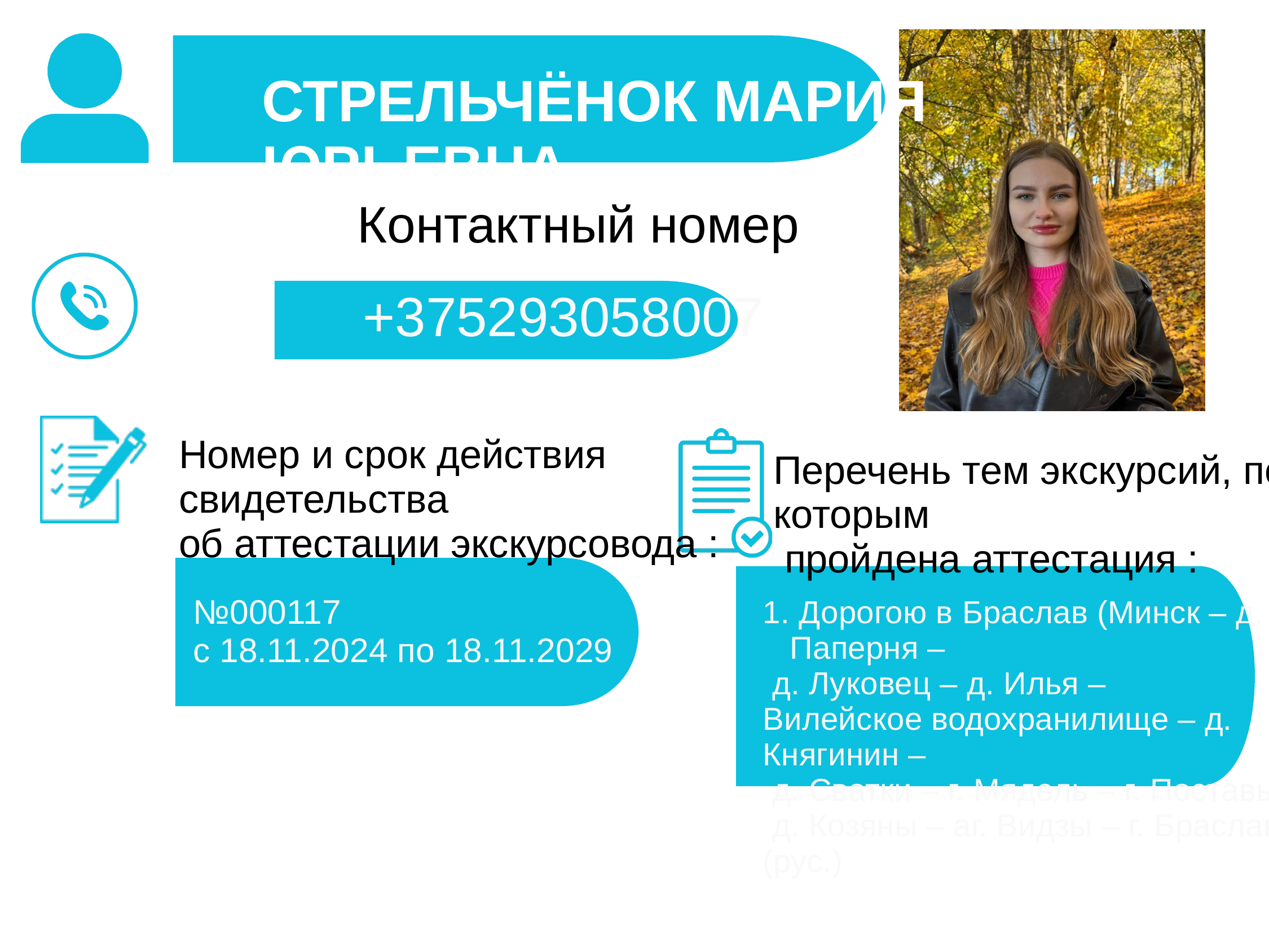

СТРЕЛЬЧЁНОК МАРИЯ ЮРЬЕВНА

Контактный номер

+375293058007

Номер и срок действия свидетельства
об аттестации экскурсовода :
Перечень тем экскурсий, по которым
 пройдена аттестация :
№000117
с 18.11.2024 по 18.11.2029
 Дорогою в Браслав (Минск – д. Паперня –
 д. Луковец – д. Илья –
Вилейское водохранилище – д. Княгинин –
 д. Сватки – г. Мядель – г. Поставы –
 д. Козяны – аг. Видзы – г. Браслав.)(рус.)